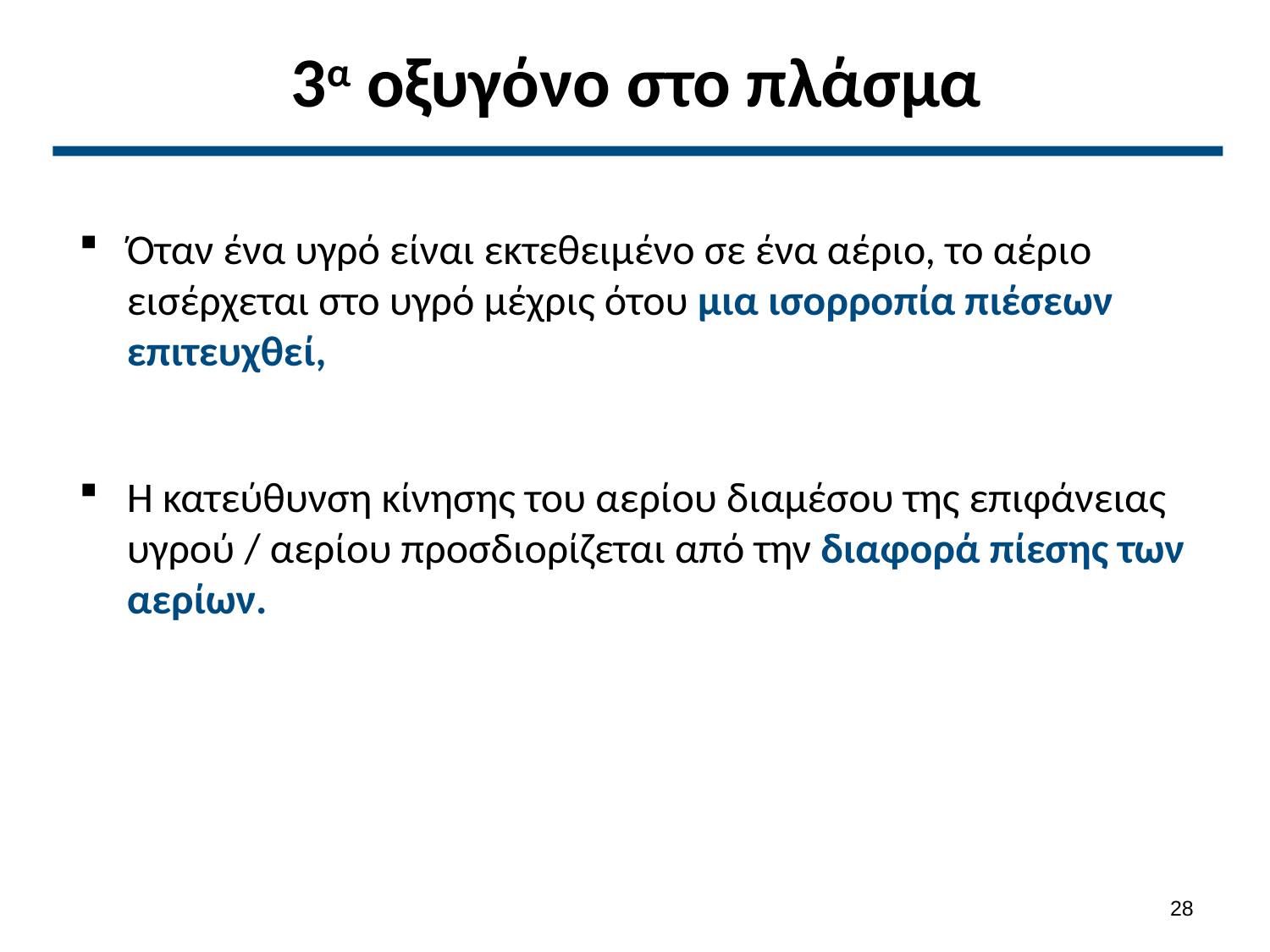

# 3α οξυγόνο στο πλάσμα

Όταν ένα υγρό είναι εκτεθειμένο σε ένα αέριο, το αέριο εισέρχεται στο υγρό μέχρις ότου μια ισορροπία πιέσεων επιτευχθεί,
Η κατεύθυνση κίνησης του αερίου διαμέσου της επιφάνειας υγρού / αερίου προσδιορίζεται από την διαφορά πίεσης των αερίων.

28